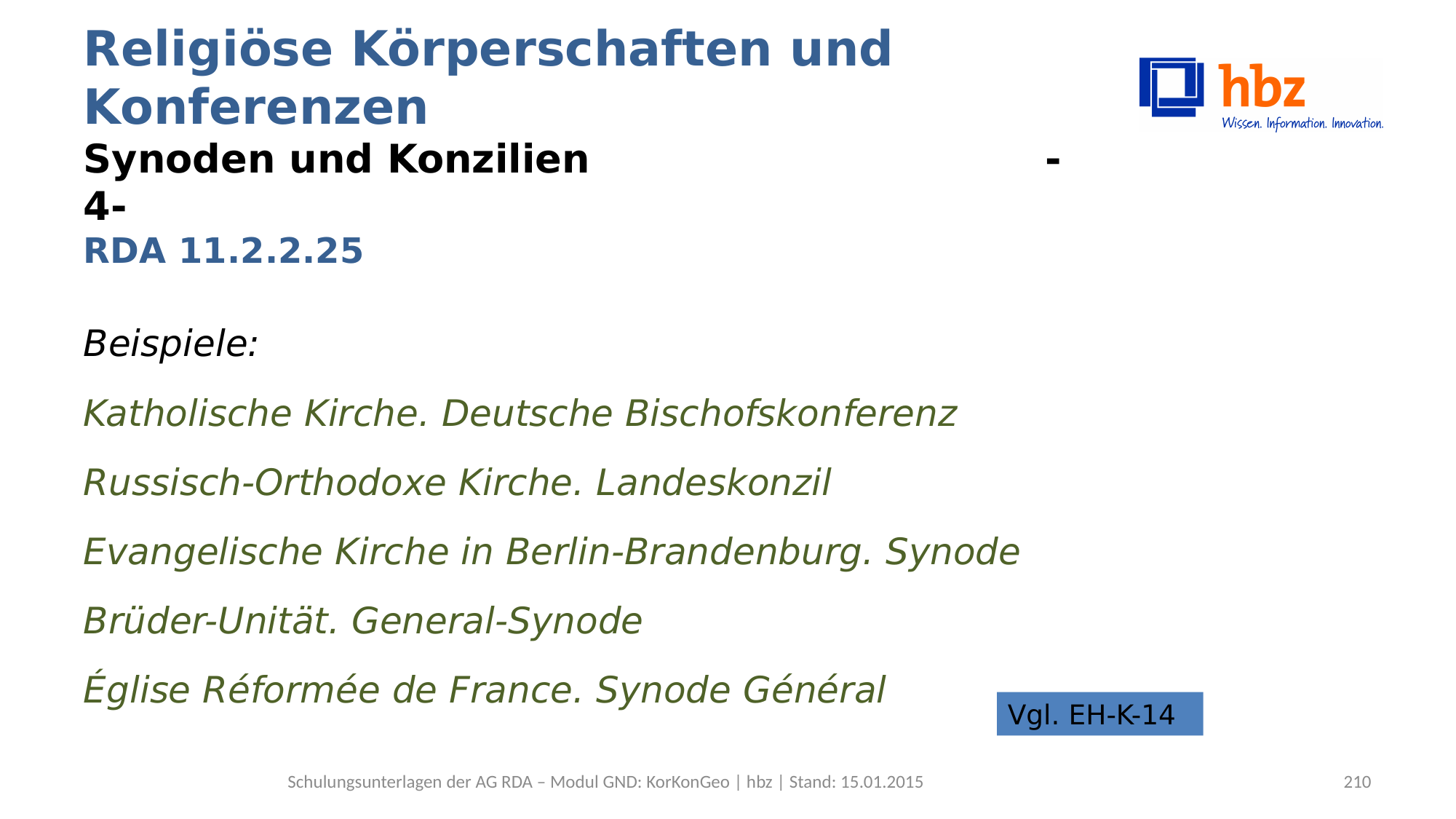

# Religiöse Körperschaften und Konferenzen Synoden und Konzilien                                 -4- RDA 11.2.2.25
Beispiele:
Katholische Kirche. Deutsche Bischofskonferenz
Russisch-Orthodoxe Kirche. Landeskonzil
Evangelische Kirche in Berlin-Brandenburg. Synode
Brüder-Unität. General-Synode
Église Réformée de France. Synode Général

Vgl. EH-K-14
Schulungsunterlagen der AG RDA – Modul GND: KorKonGeo | hbz | Stand: 15.01.2015
210